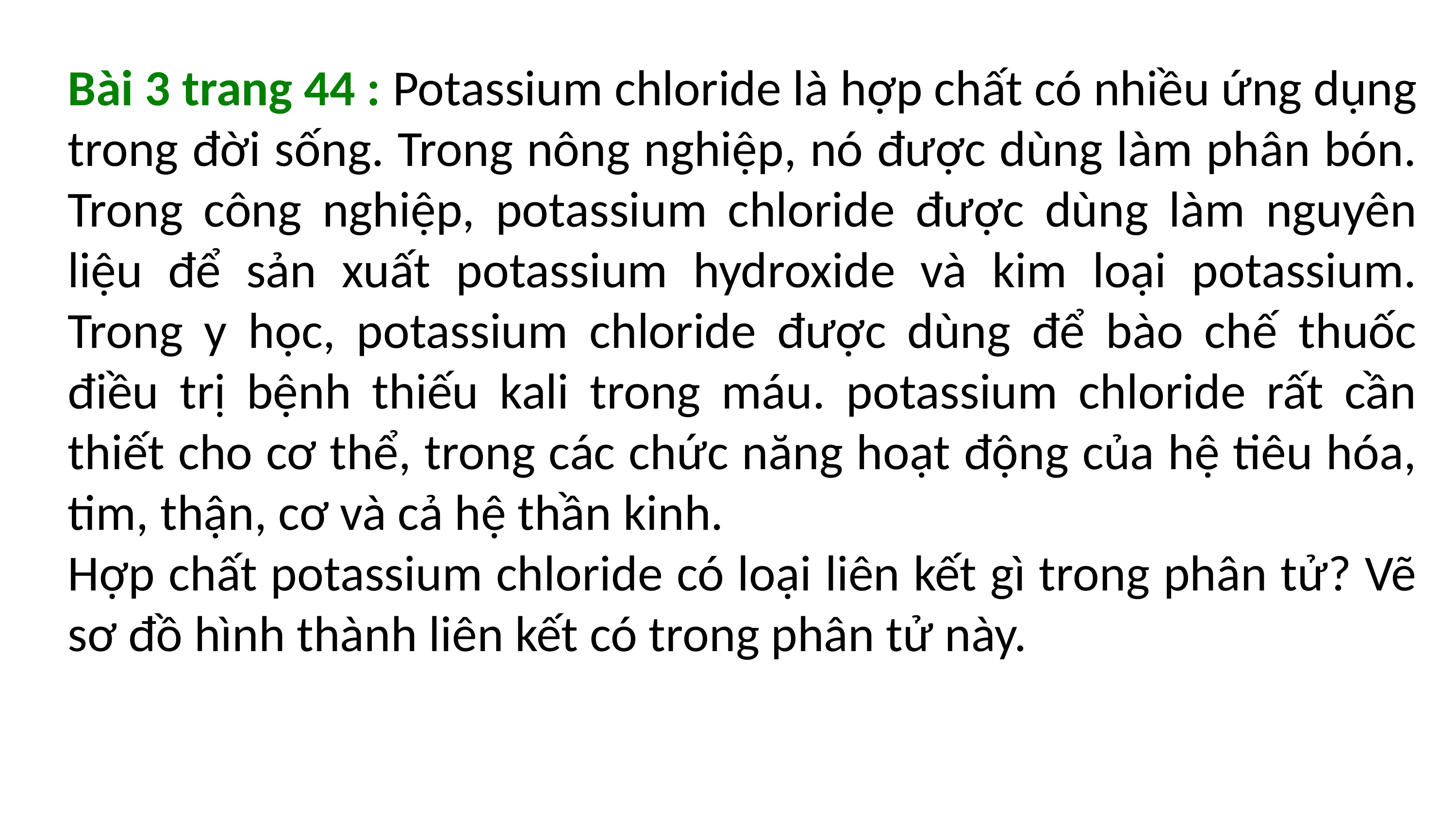

Bài 3 trang 44 : Potassium chloride là hợp chất có nhiều ứng dụng trong đời sống. Trong nông nghiệp, nó được dùng làm phân bón. Trong công nghiệp, potassium chloride được dùng làm nguyên liệu để sản xuất potassium hydroxide và kim loại potassium. Trong y học, potassium chloride được dùng để bào chế thuốc điều trị bệnh thiếu kali trong máu. potassium chloride rất cần thiết cho cơ thể, trong các chức năng hoạt động của hệ tiêu hóa, tim, thận, cơ và cả hệ thần kinh.
Hợp chất potassium chloride có loại liên kết gì trong phân tử? Vẽ sơ đồ hình thành liên kết có trong phân tử này.